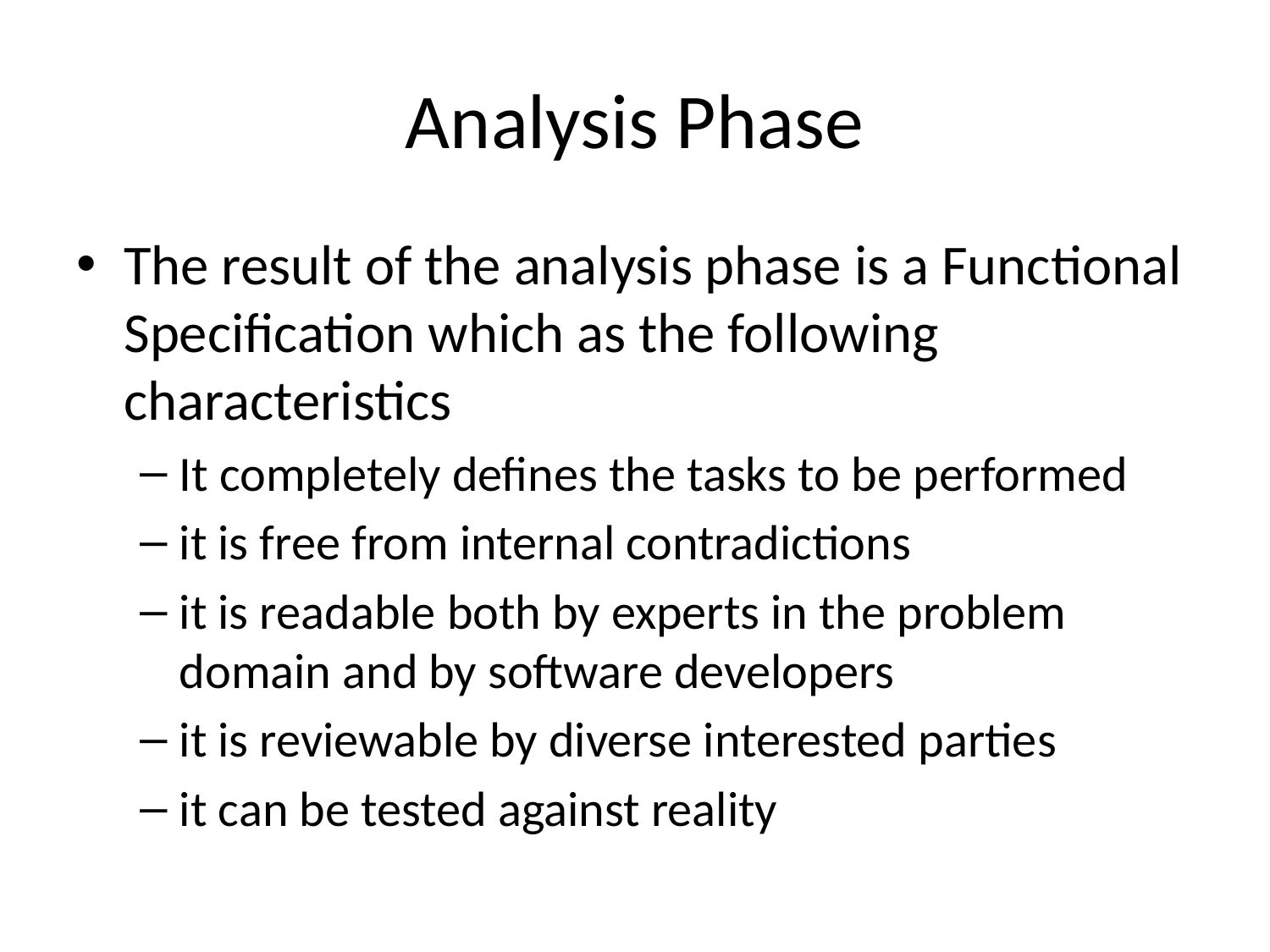

# Analysis Phase
The result of the analysis phase is a Functional Specification which as the following characteristics
It completely defines the tasks to be performed
it is free from internal contradictions
it is readable both by experts in the problem domain and by software developers
it is reviewable by diverse interested parties
it can be tested against reality